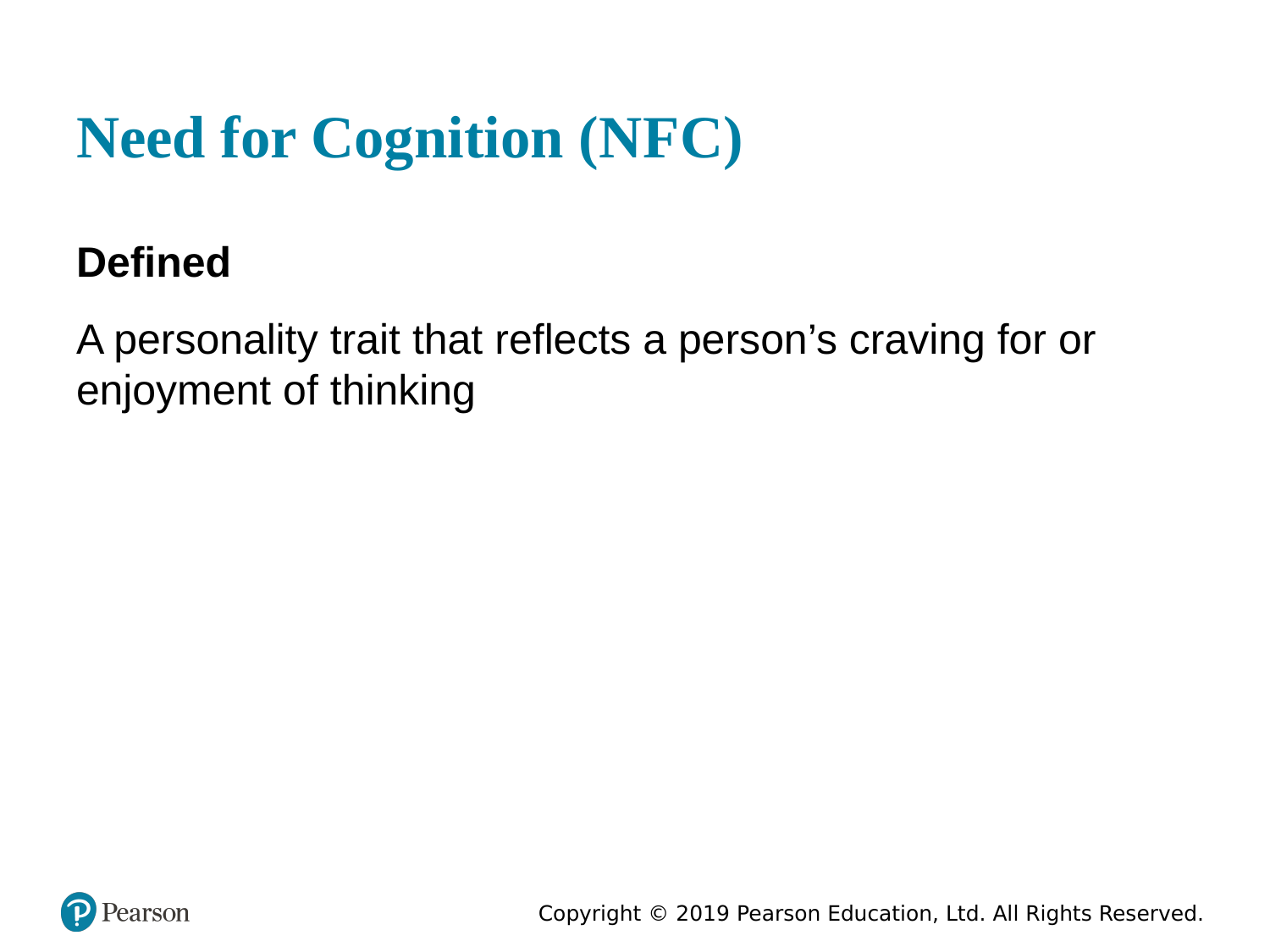

# Need for Cognition (N F C)
Defined
A personality trait that reflects a person’s craving for or enjoyment of thinking